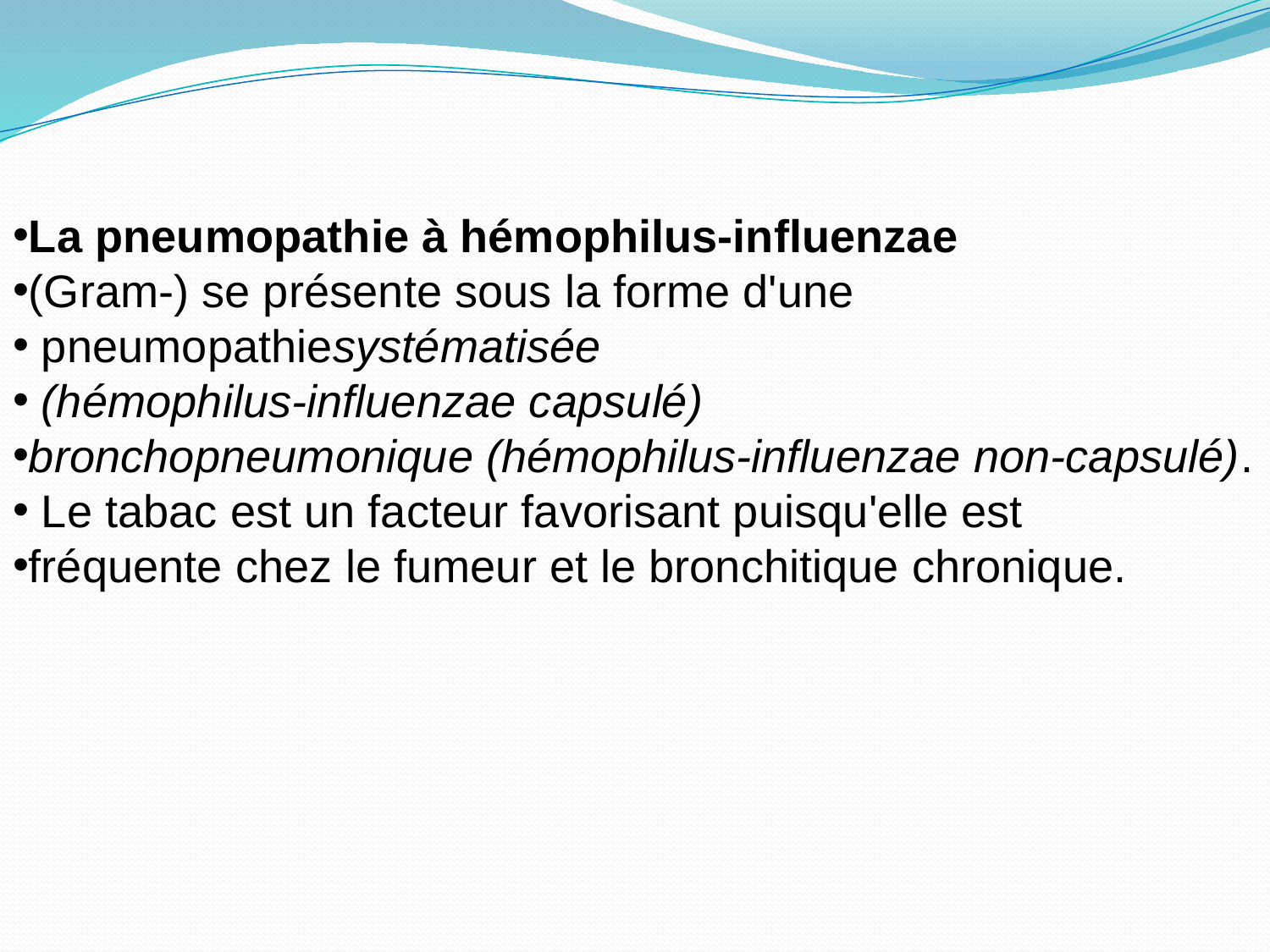

La pneumopathie à hémophilus-influenzae
(Gram-) se présente sous la forme d'une
 pneumopathiesystématisée
 (hémophilus-influenzae capsulé)
bronchopneumonique (hémophilus-influenzae non-capsulé).
 Le tabac est un facteur favorisant puisqu'elle est
fréquente chez le fumeur et le bronchitique chronique.